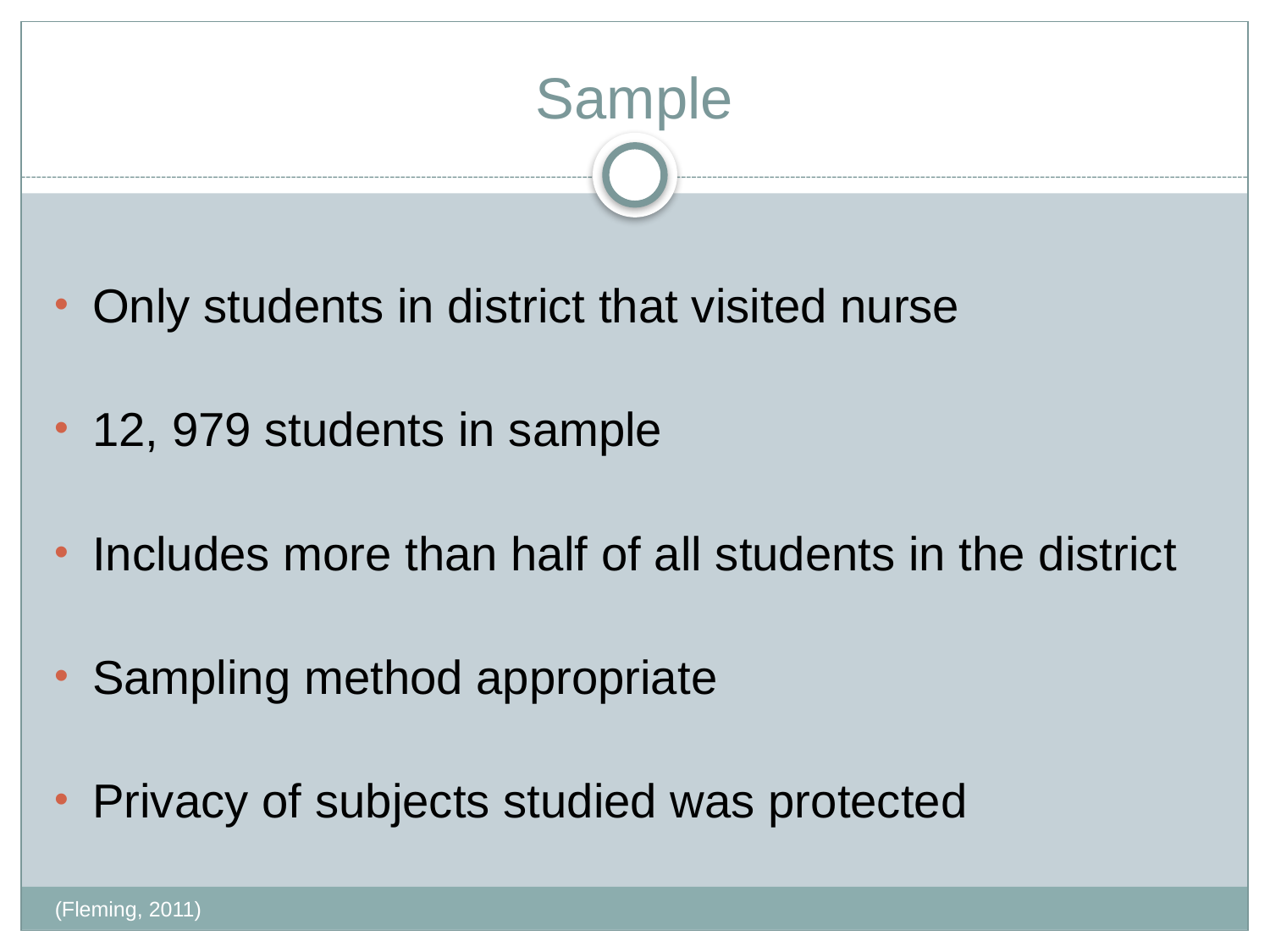

# Sample
Only students in district that visited nurse
12, 979 students in sample
Includes more than half of all students in the district
Sampling method appropriate
Privacy of subjects studied was protected

(Fleming, 2011)